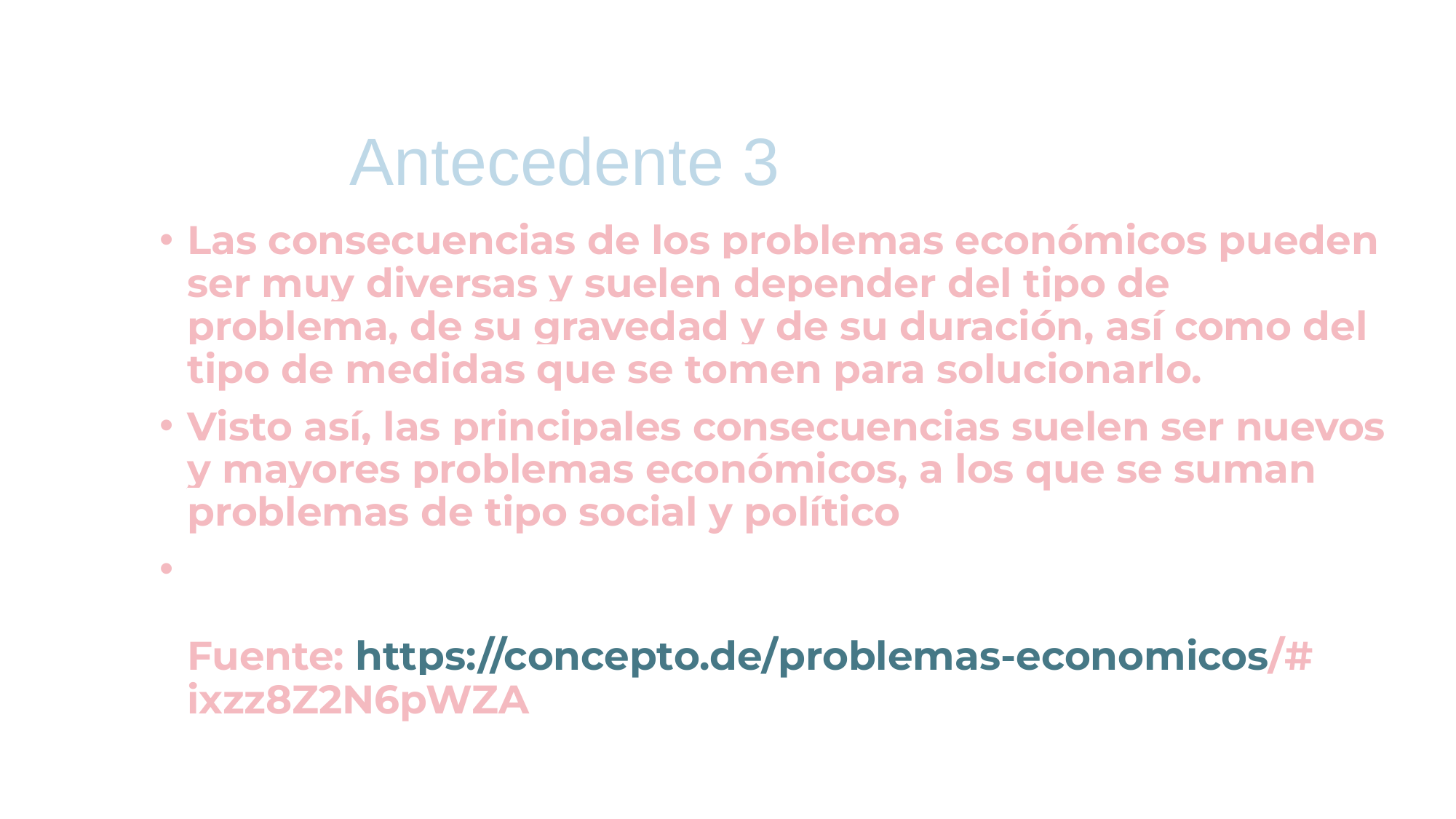

# Antecedente 3
Las consecuencias de los problemas económicos pueden ser muy diversas y suelen depender del tipo de problema, de su gravedad y de su duración, así como del tipo de medidas que se tomen para solucionarlo.
Visto así, las principales consecuencias suelen ser nuevos y mayores problemas económicos, a los que se suman problemas de tipo social y político
Fuente: https://concepto.de/problemas-economicos/#ixzz8Z2N6pWZA